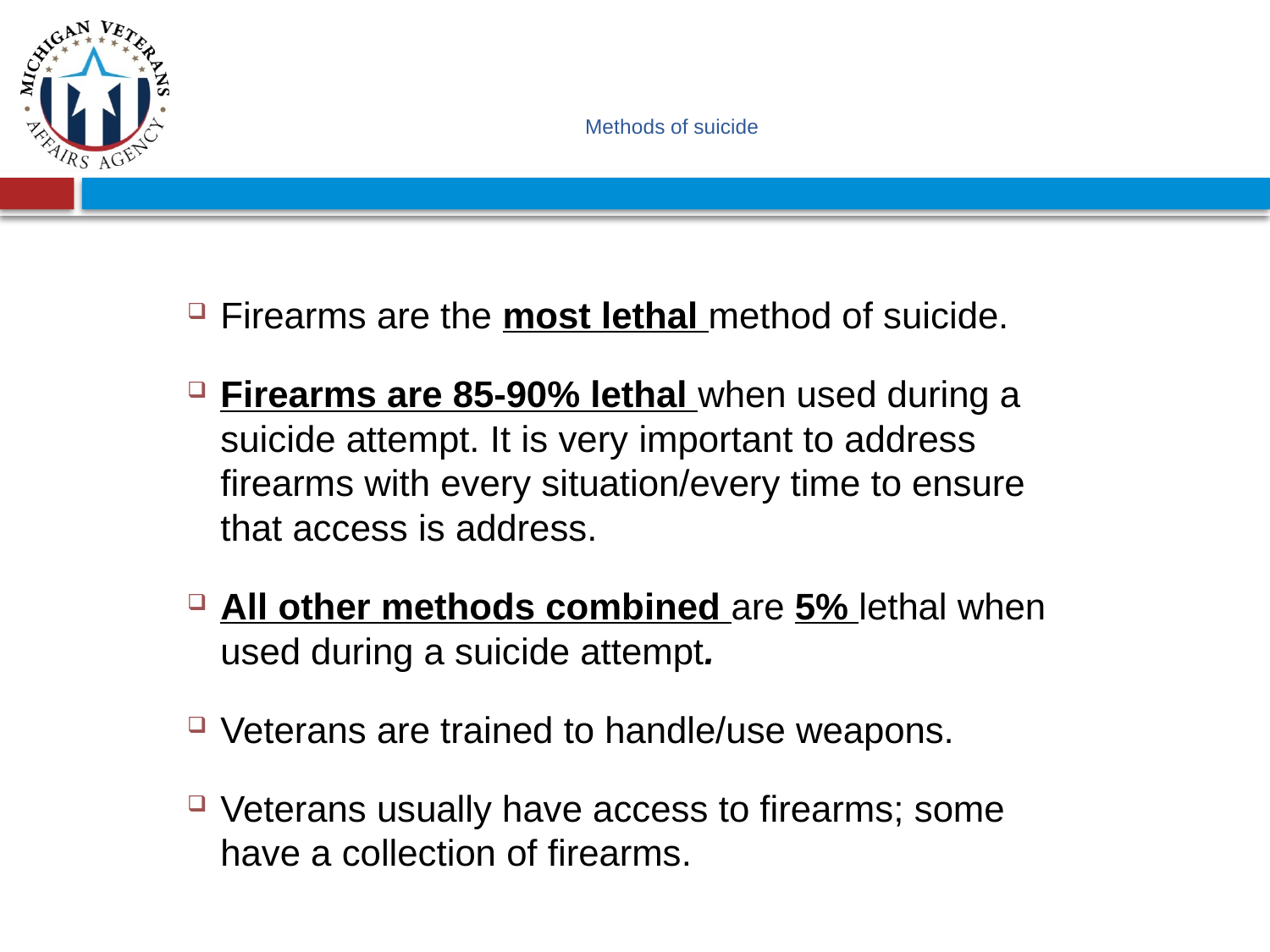

# Methods of suicide
Firearms are the most lethal method of suicide.

Firearms are 85-90% lethal when used during a suicide attempt. It is very important to address firearms with every situation/every time to ensure that access is address.

All other methods combined are 5% lethal when used during a suicide attempt.

Veterans are trained to handle/use weapons.

Veterans usually have access to firearms; some have a collection of firearms.